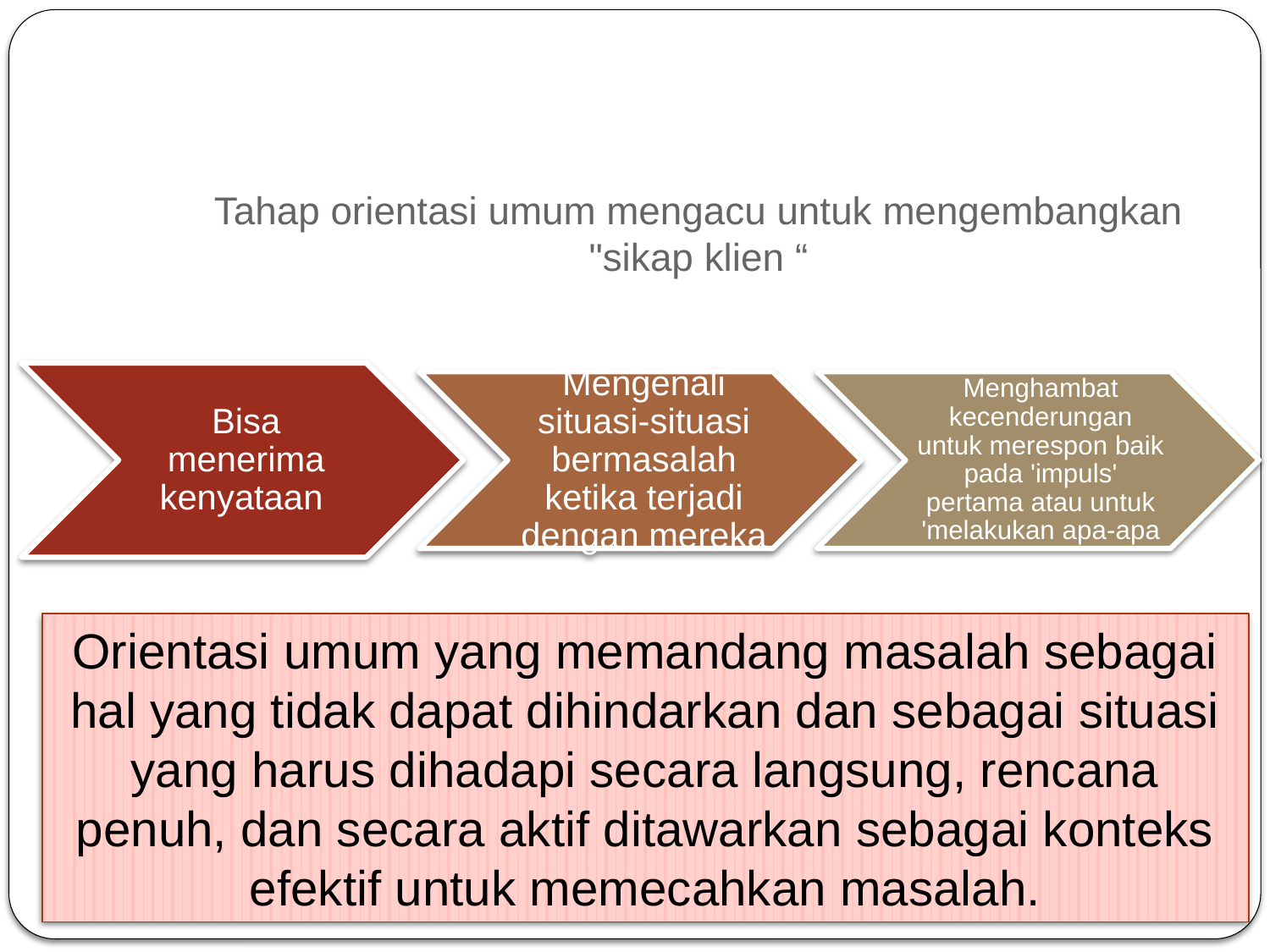

# Tahap orientasi umum mengacu untuk mengembangkan "sikap klien “
Bisa menerima kenyataan
Mengenali situasi-situasi bermasalah ketika terjadi dengan mereka
Menghambat kecenderungan untuk merespon baik pada 'impuls' pertama atau untuk 'melakukan apa-apa
Orientasi umum yang memandang masalah sebagai hal yang tidak dapat dihindarkan dan sebagai situasi yang harus dihadapi secara langsung, rencana penuh, dan secara aktif ditawarkan sebagai konteks efektif untuk memecahkan masalah.